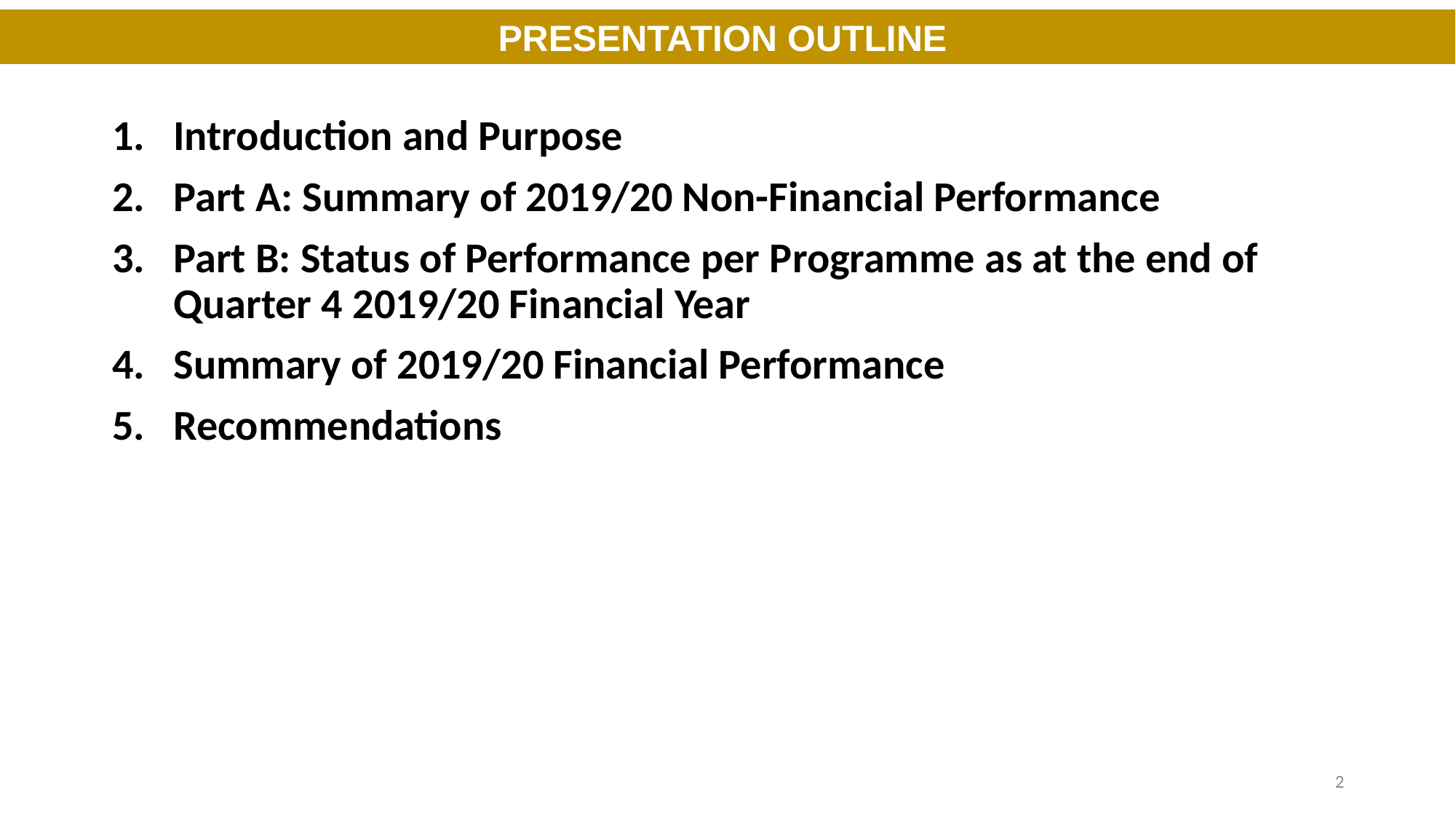

PRESENTATION OUTLINE
Introduction and Purpose
Part A: Summary of 2019/20 Non-Financial Performance
Part B: Status of Performance per Programme as at the end of  Quarter 4 2019/20 Financial Year
Summary of 2019/20 Financial Performance
Recommendations

2